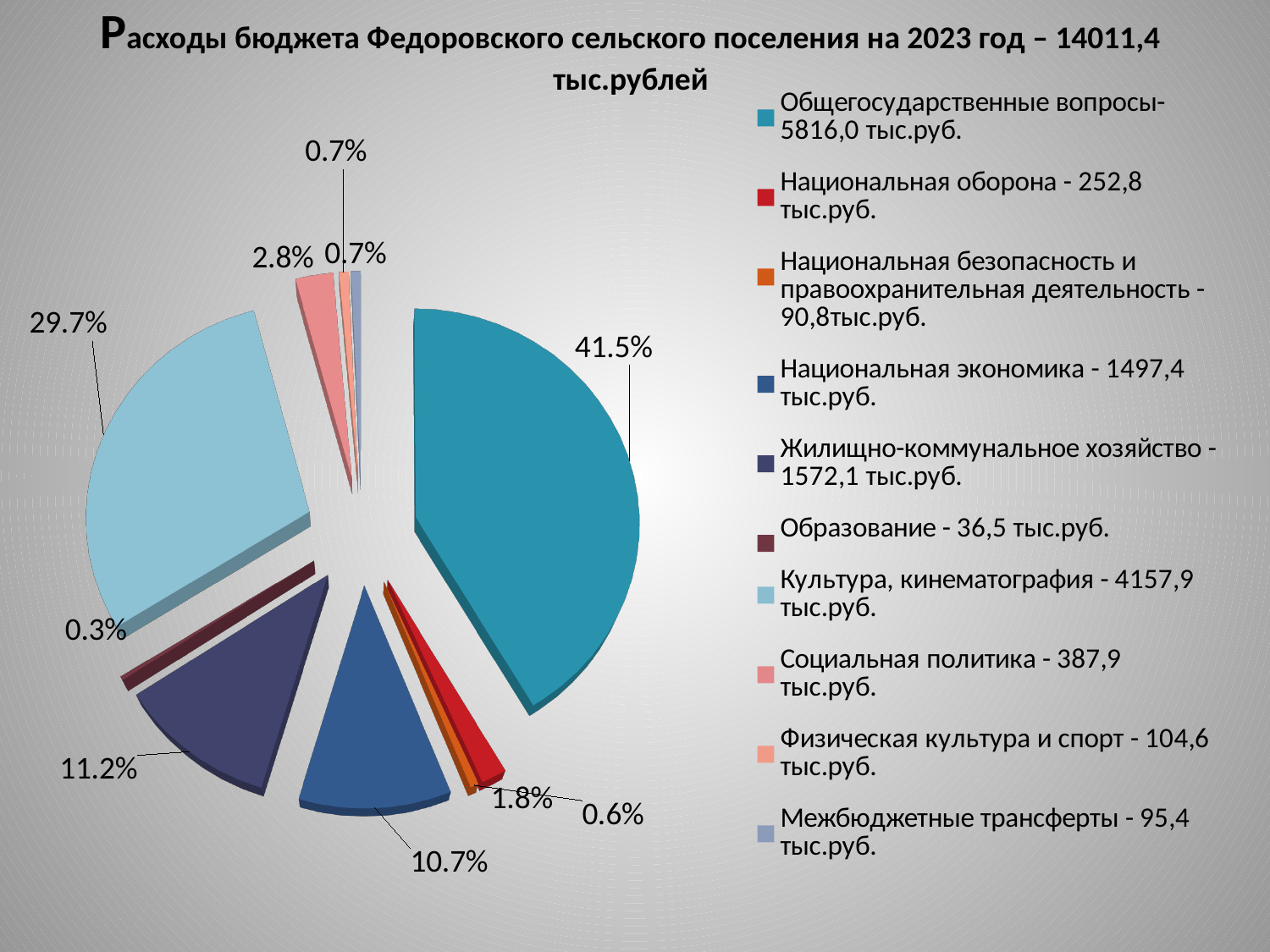

# Расходы бюджета Федоровского сельского поселения на 2023 год – 14011,4 тыс.рублей

[unsupported chart]